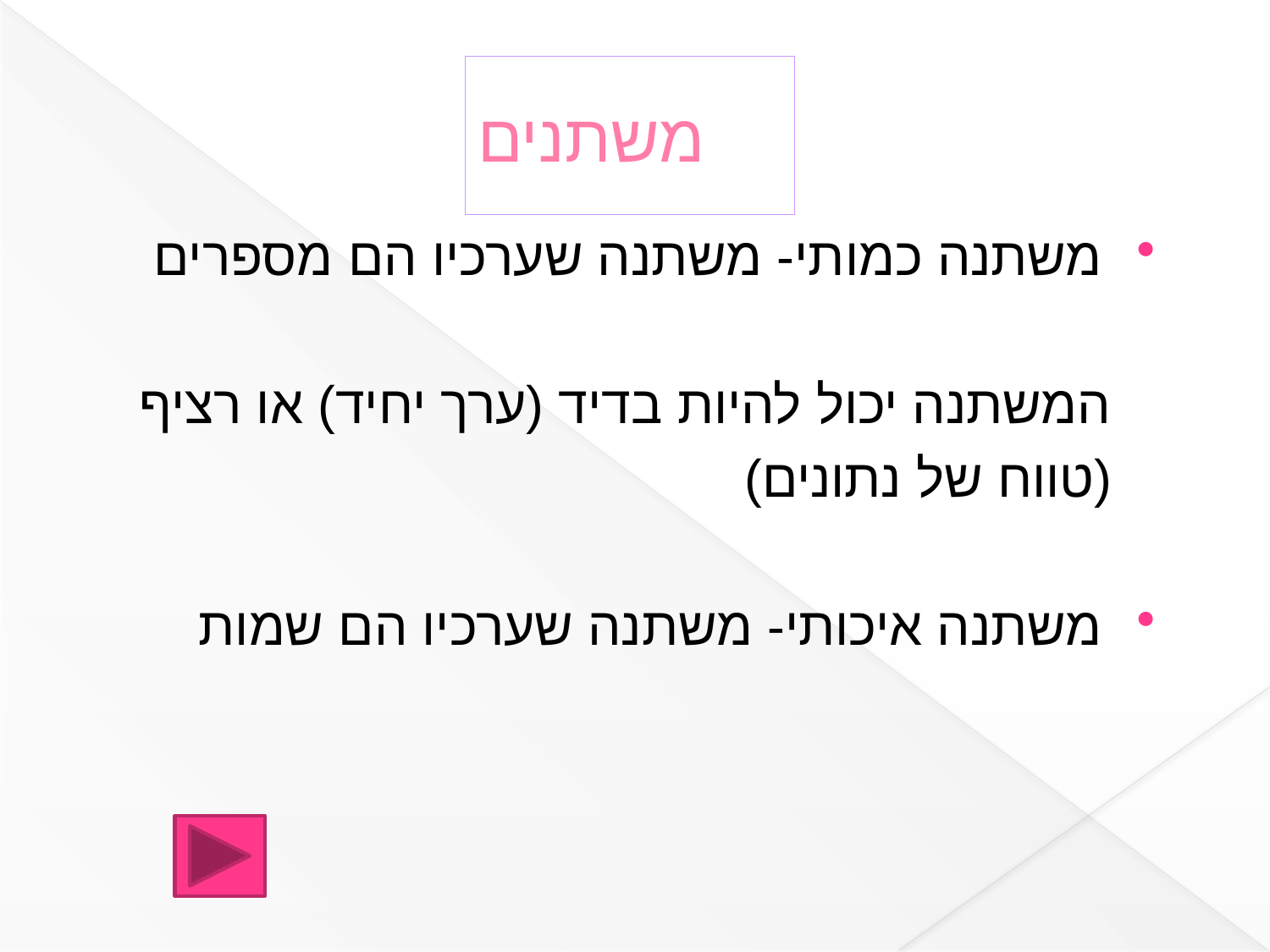

# משתנים
משתנה כמותי- משתנה שערכיו הם מספרים

   המשתנה יכול להיות בדיד (ערך יחיד) או רציף
   (טווח של נתונים)

משתנה איכותי- משתנה שערכיו הם שמות